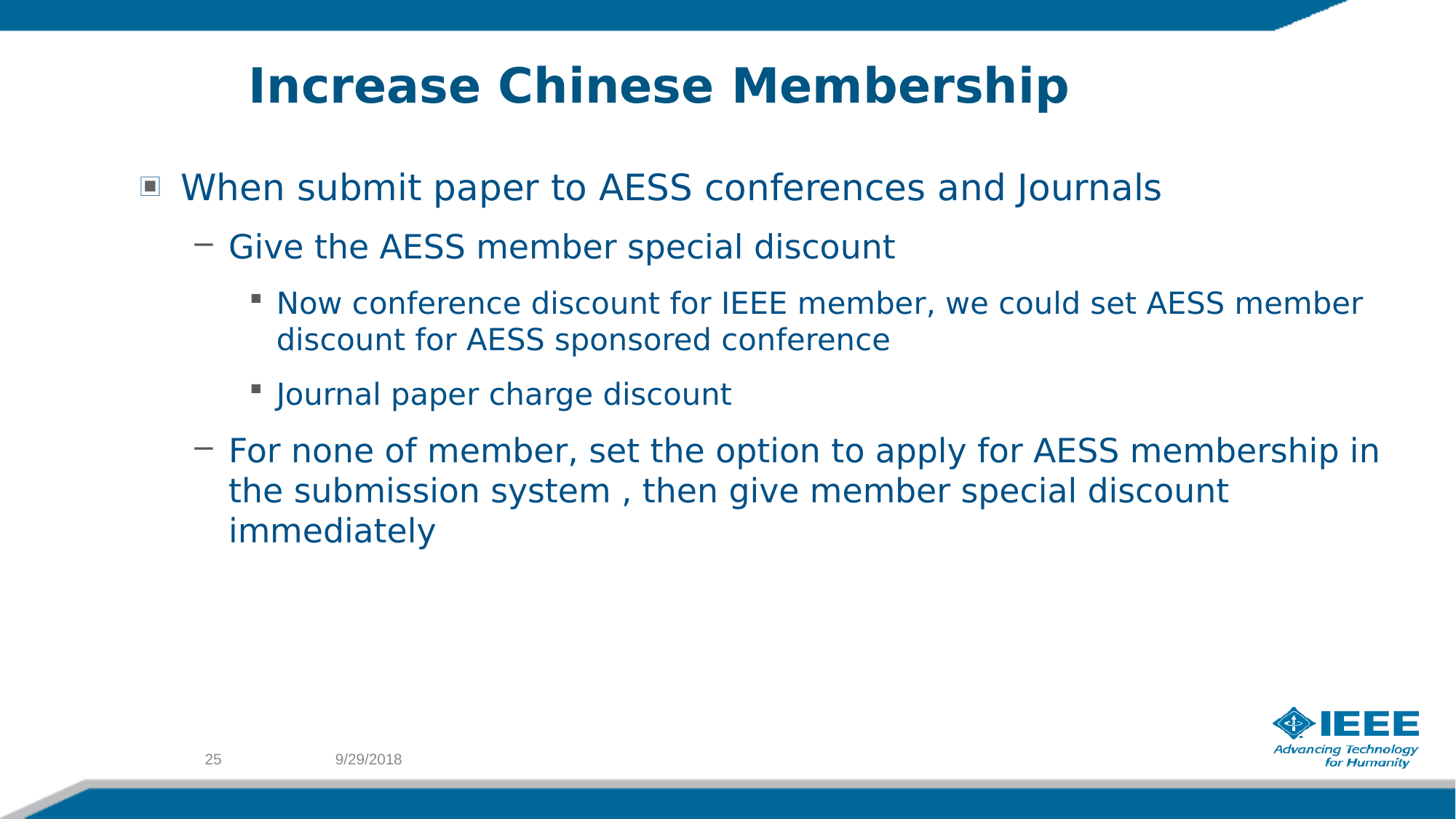

# Increase Chinese Membership

When submit paper to AESS conferences and Journals
Give the AESS member special discount
Now conference discount for IEEE member, we could set AESS member discount for AESS sponsored conference
Journal paper charge discount
For none of member, set the option to apply for AESS membership in the submission system , then give member special discount immediately
25
9/29/2018